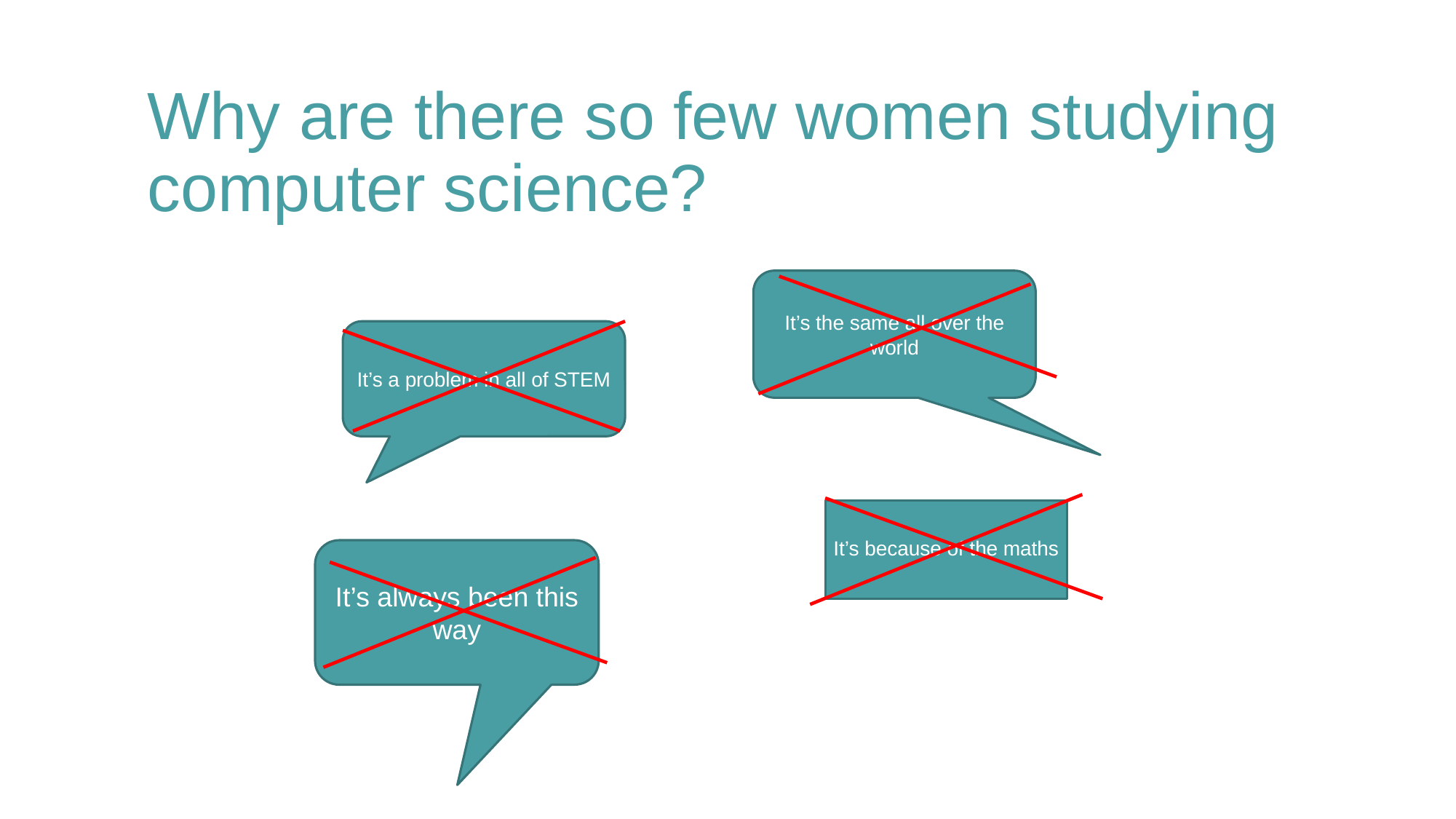

# Why are there so few women studying computer science?
It’s the same all over the world
It’s a problem in all of STEM
It’s because of the maths
It’s always been this way